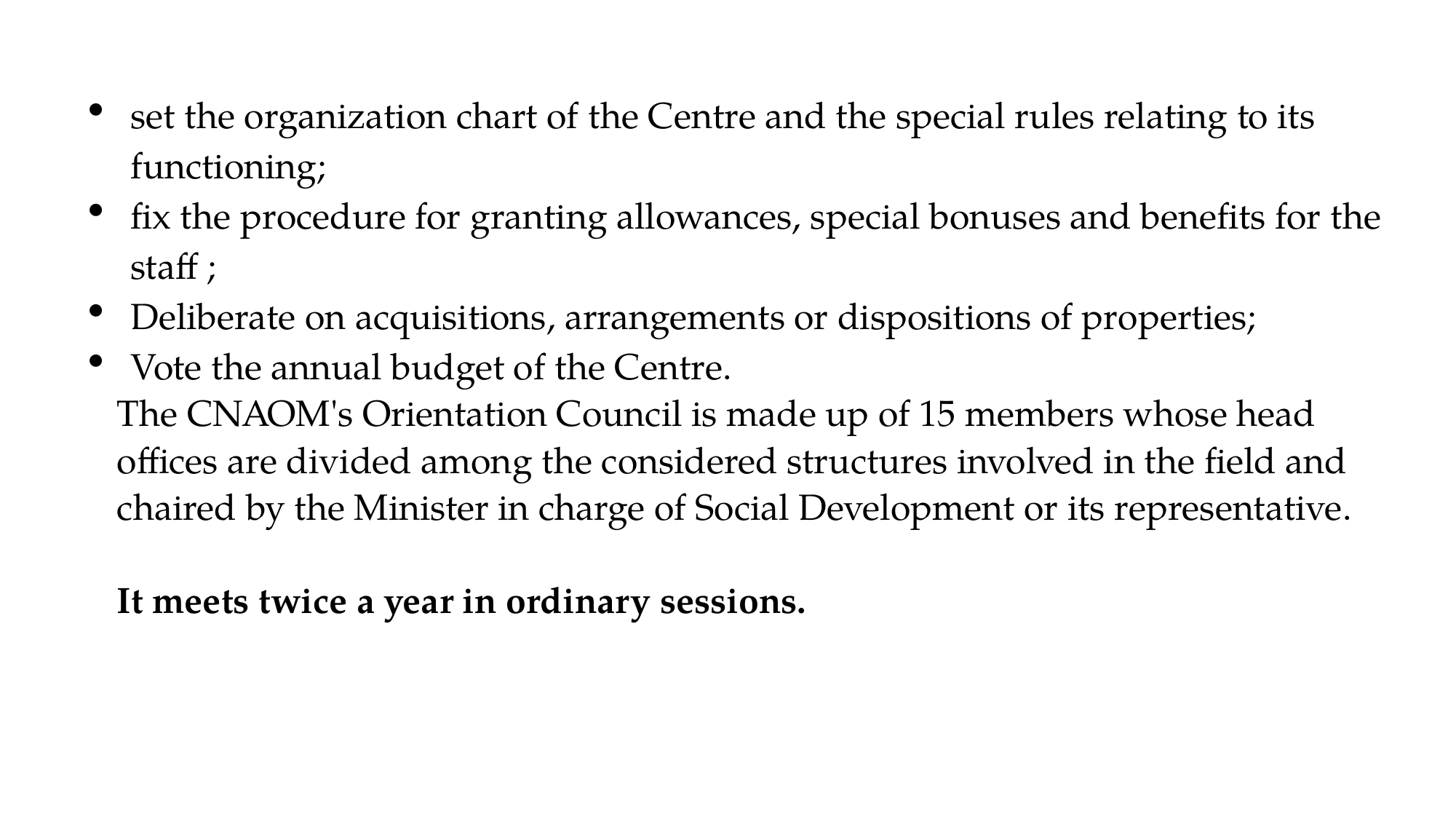

set the organization chart of the Centre and the special rules relating to its functioning;
fix the procedure for granting allowances, special bonuses and benefits for the staff ;
Deliberate on acquisitions, arrangements or dispositions of properties;
Vote the annual budget of the Centre.
The CNAOM's Orientation Council is made up of 15 members whose head offices are divided among the considered structures involved in the field and chaired by the Minister in charge of Social Development or its representative.

It meets twice a year in ordinary sessions.